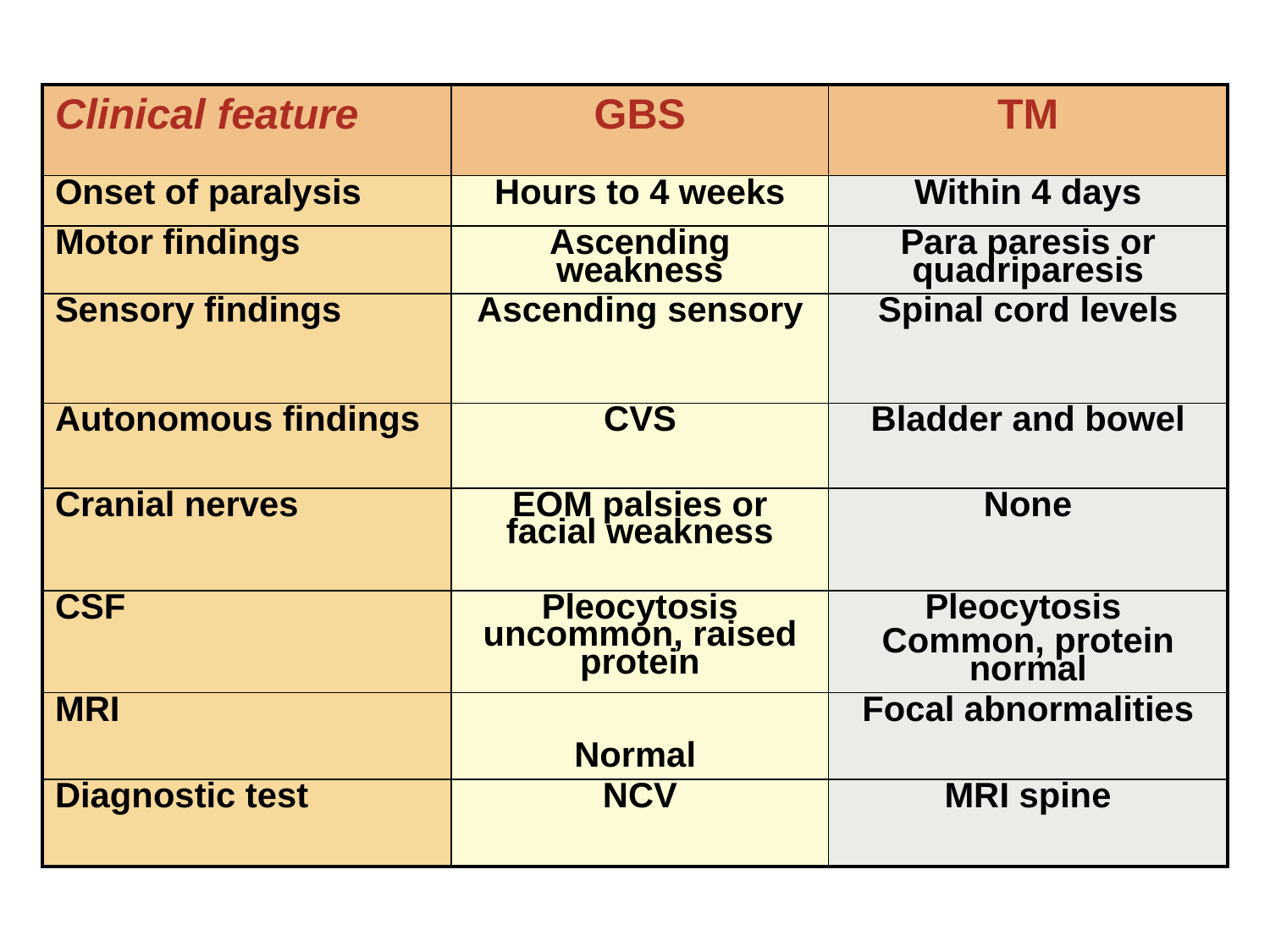

| Clinical feature | GBS | TM |
| --- | --- | --- |
| Onset of paralysis | Hours to 4 weeks | Within 4 days |
| Motor findings | Ascending weakness | Para paresis or quadriparesis |
| Sensory findings | Ascending sensory | Spinal cord levels |
| Autonomous findings | CVS | Bladder and bowel |
| Cranial nerves | EOM palsies or facial weakness | None |
| CSF | Pleocytosis uncommon, raised protein | Pleocytosis Common, protein normal |
| MRI | Normal | Focal abnormalities |
| Diagnostic test | NCV | MRI spine |